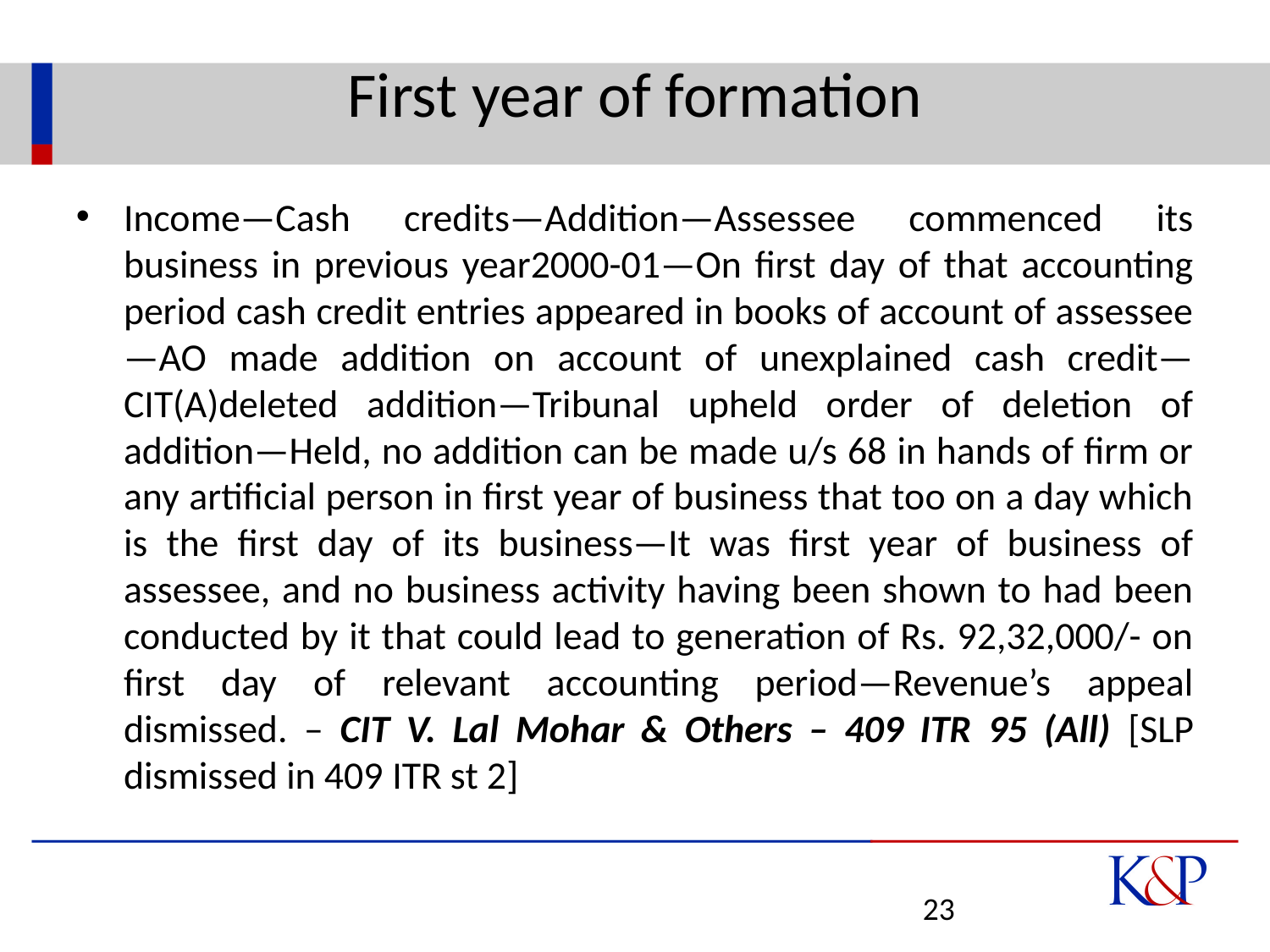

# First year of formation
Income—Cash credits—Addition—Assessee commenced its business in previous year2000-01—On first day of that accounting period cash credit entries appeared in books of account of assessee—AO made addition on account of unexplained cash credit—CIT(A)deleted addition—Tribunal upheld order of deletion of addition—Held, no addition can be made u/s 68 in hands of firm or any artificial person in first year of business that too on a day which is the first day of its business—It was first year of business of assessee, and no business activity having been shown to had been conducted by it that could lead to generation of Rs. 92,32,000/- on first day of relevant accounting period—Revenue’s appeal dismissed. – CIT V. Lal Mohar & Others – 409 ITR 95 (All) [SLP dismissed in 409 ITR st 2]

23